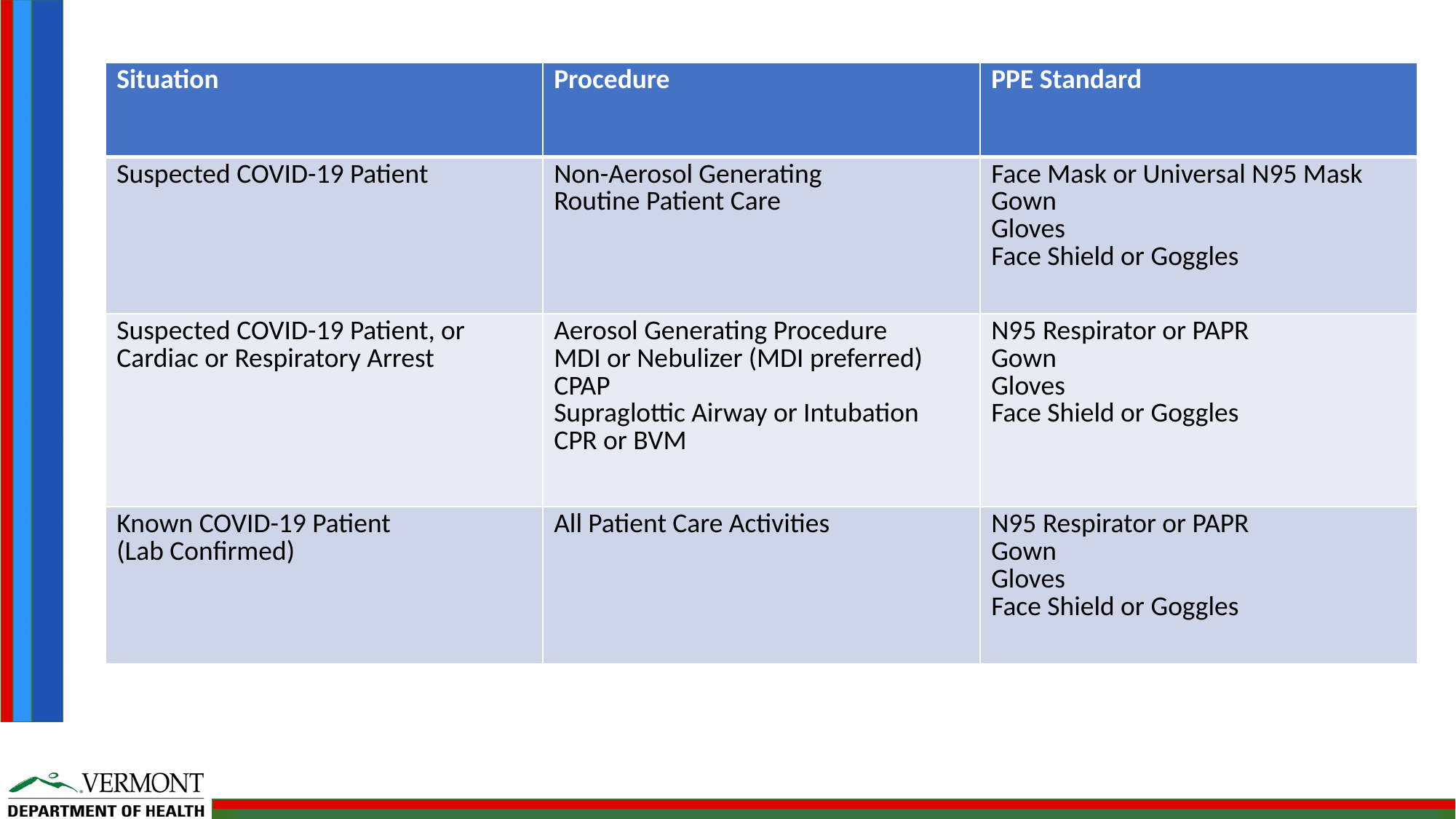

| Situation | Procedure | PPE Standard |
| --- | --- | --- |
| Suspected COVID-19 Patient | Non-Aerosol Generating Routine Patient Care | Face Mask or Universal N95 Mask Gown Gloves Face Shield or Goggles |
| Suspected COVID-19 Patient, or Cardiac or Respiratory Arrest | Aerosol Generating Procedure MDI or Nebulizer (MDI preferred) CPAP Supraglottic Airway or Intubation CPR or BVM | N95 Respirator or PAPR Gown Gloves Face Shield or Goggles |
| Known COVID-19 Patient (Lab Confirmed) | All Patient Care Activities | N95 Respirator or PAPR Gown Gloves Face Shield or Goggles |